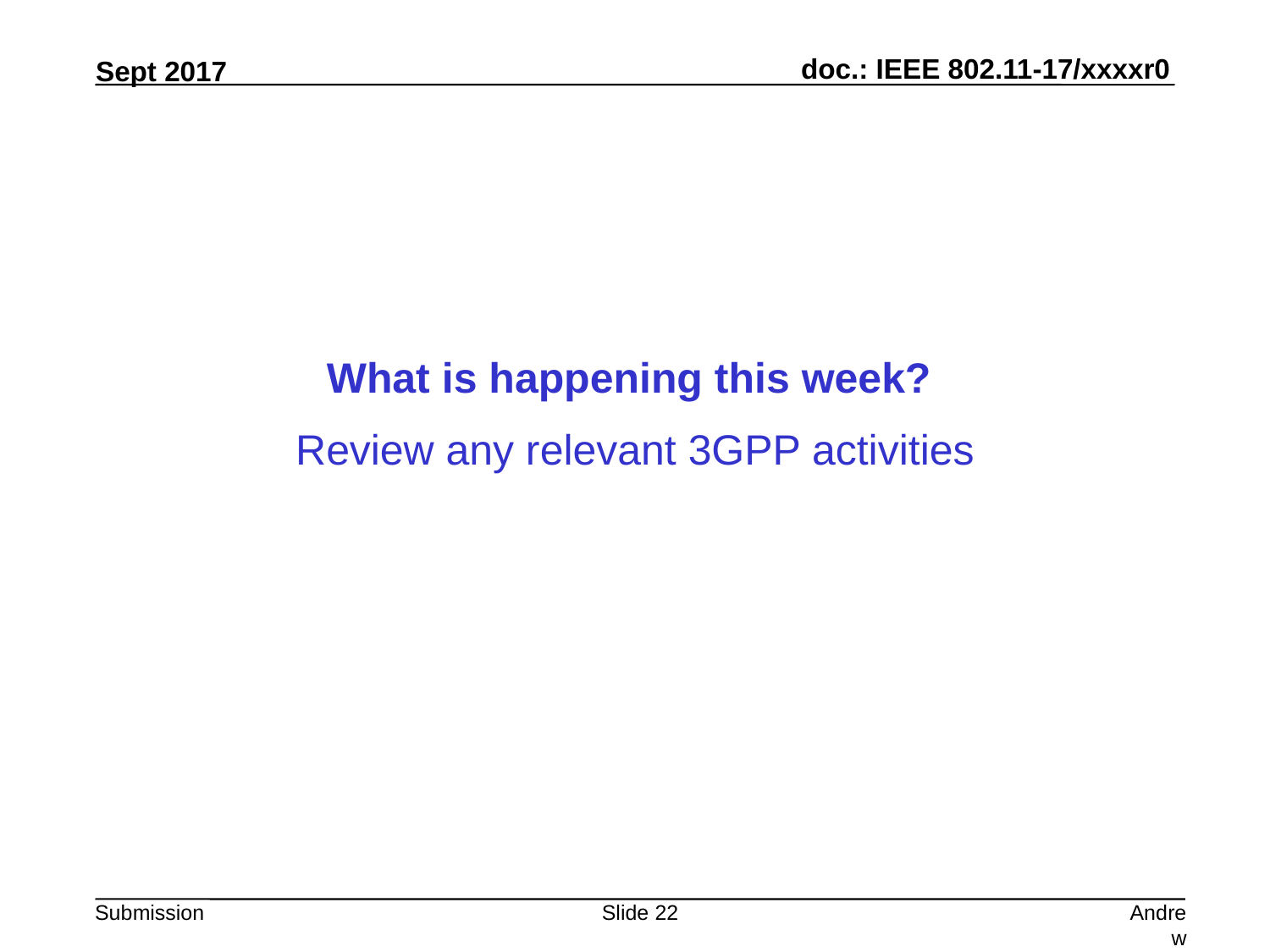

What is happening this week?
Review any relevant 3GPP activities
Slide 22
Andrew Myles, Cisco